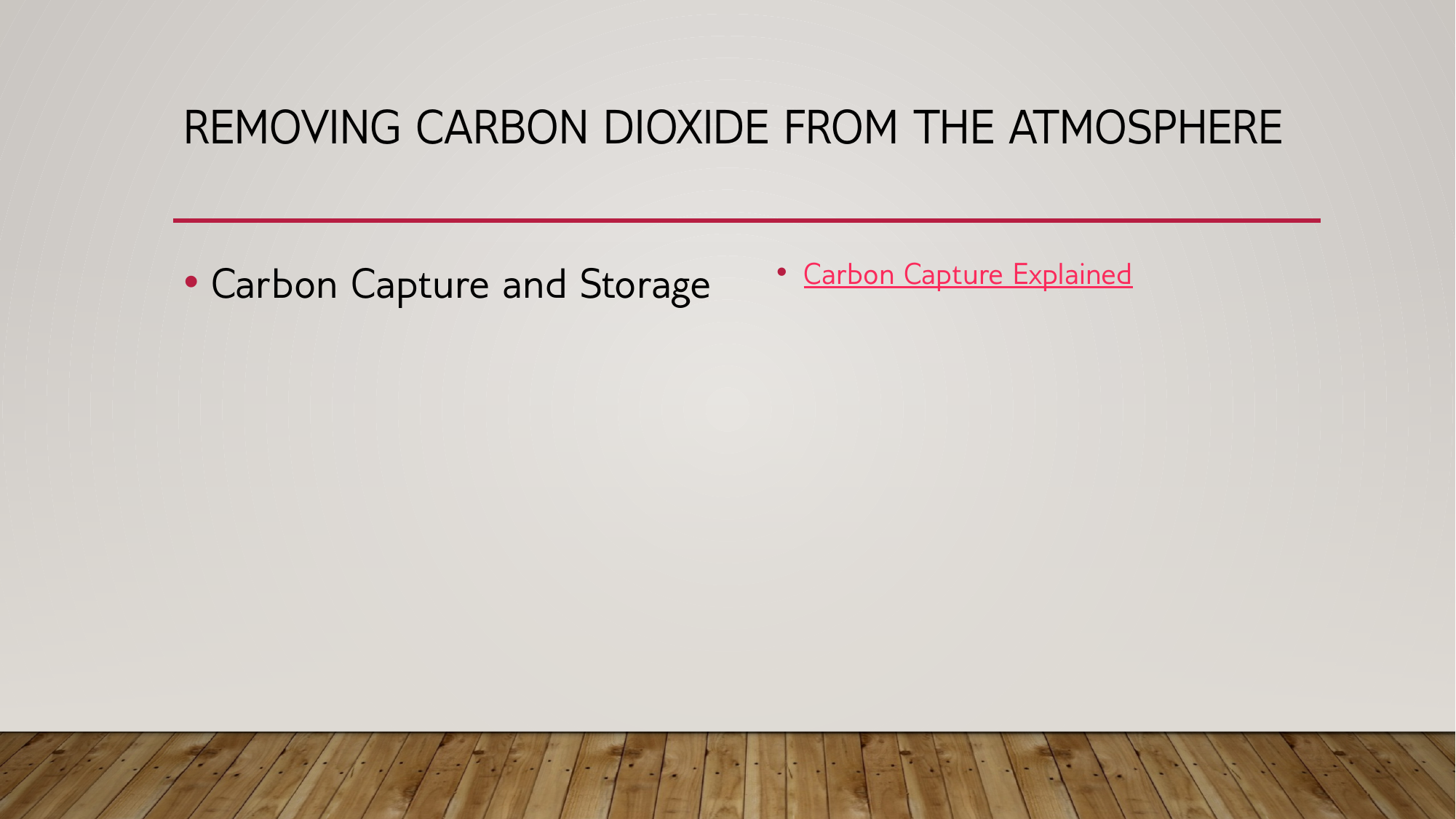

# Removing carbon dioxide from the atmosphere
Carbon Capture and Storage
Carbon Capture Explained